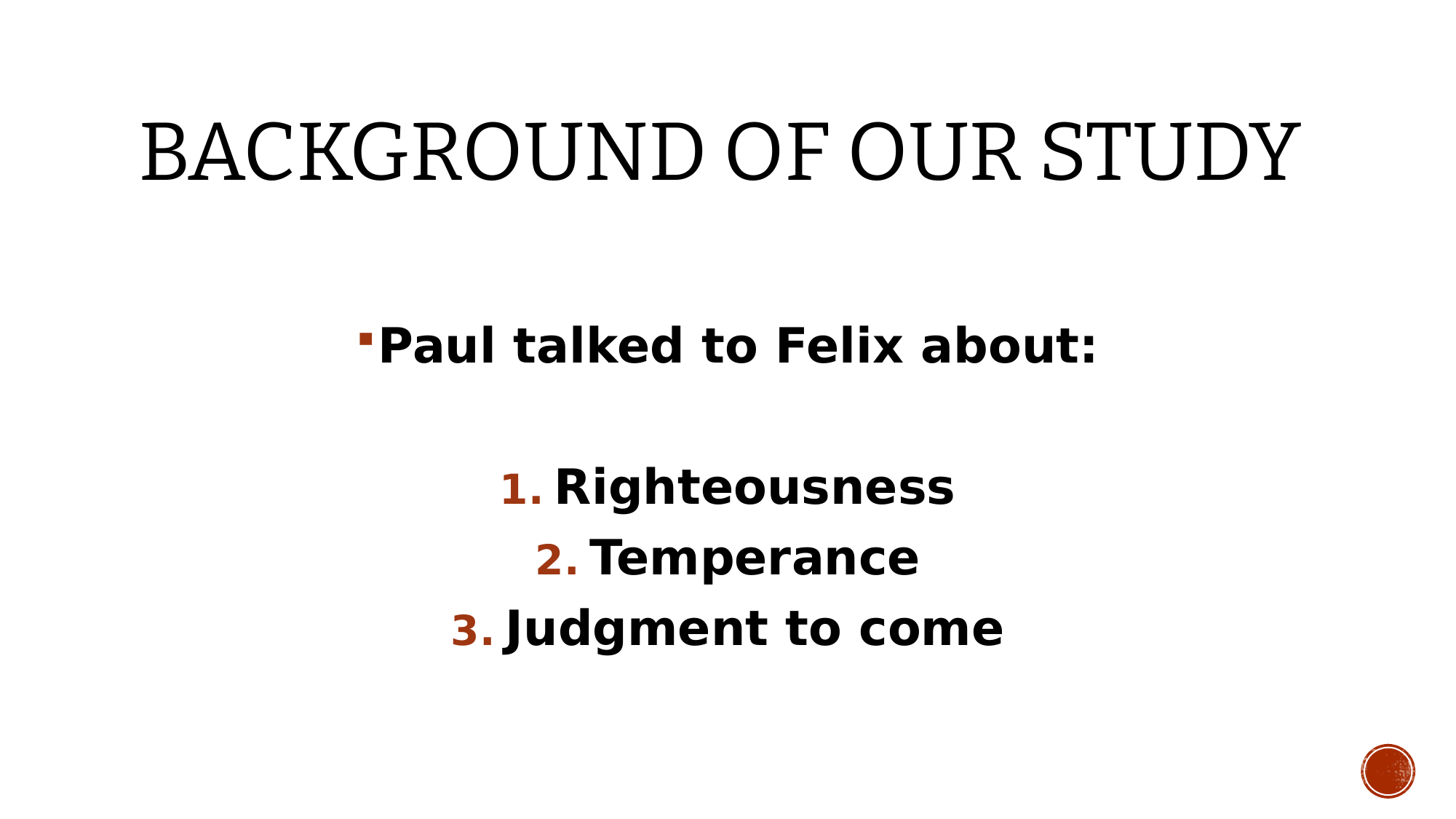

# Background of our study

Paul talked to Felix about:

Righteousness
Temperance
Judgment to come